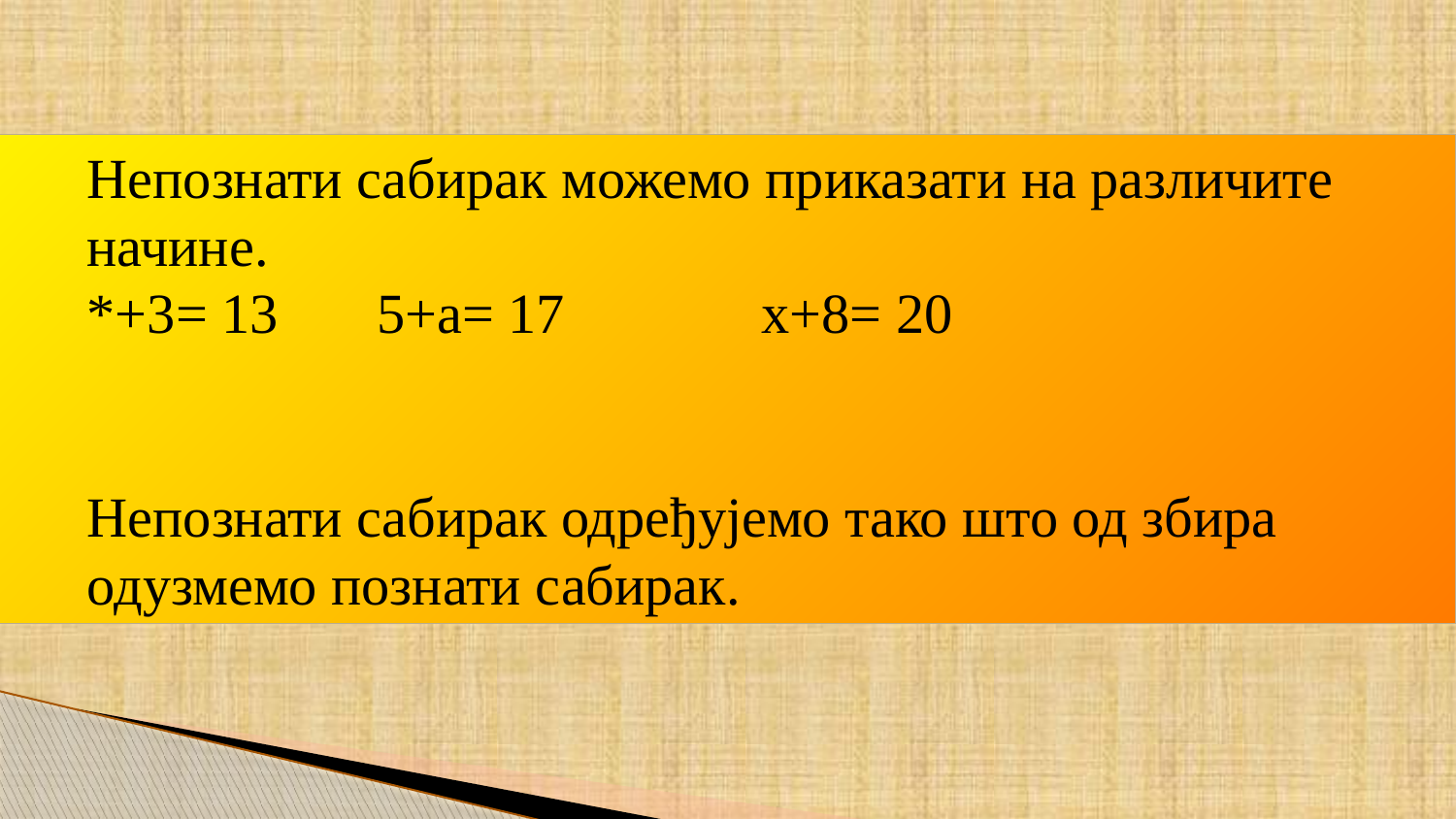

Непознати сабирак можемо приказати на различите начине.
*+3= 13       5+а= 17              х+8= 20

Непознати сабирак одређујемо тако што од збира одузмемо познати сабирак.